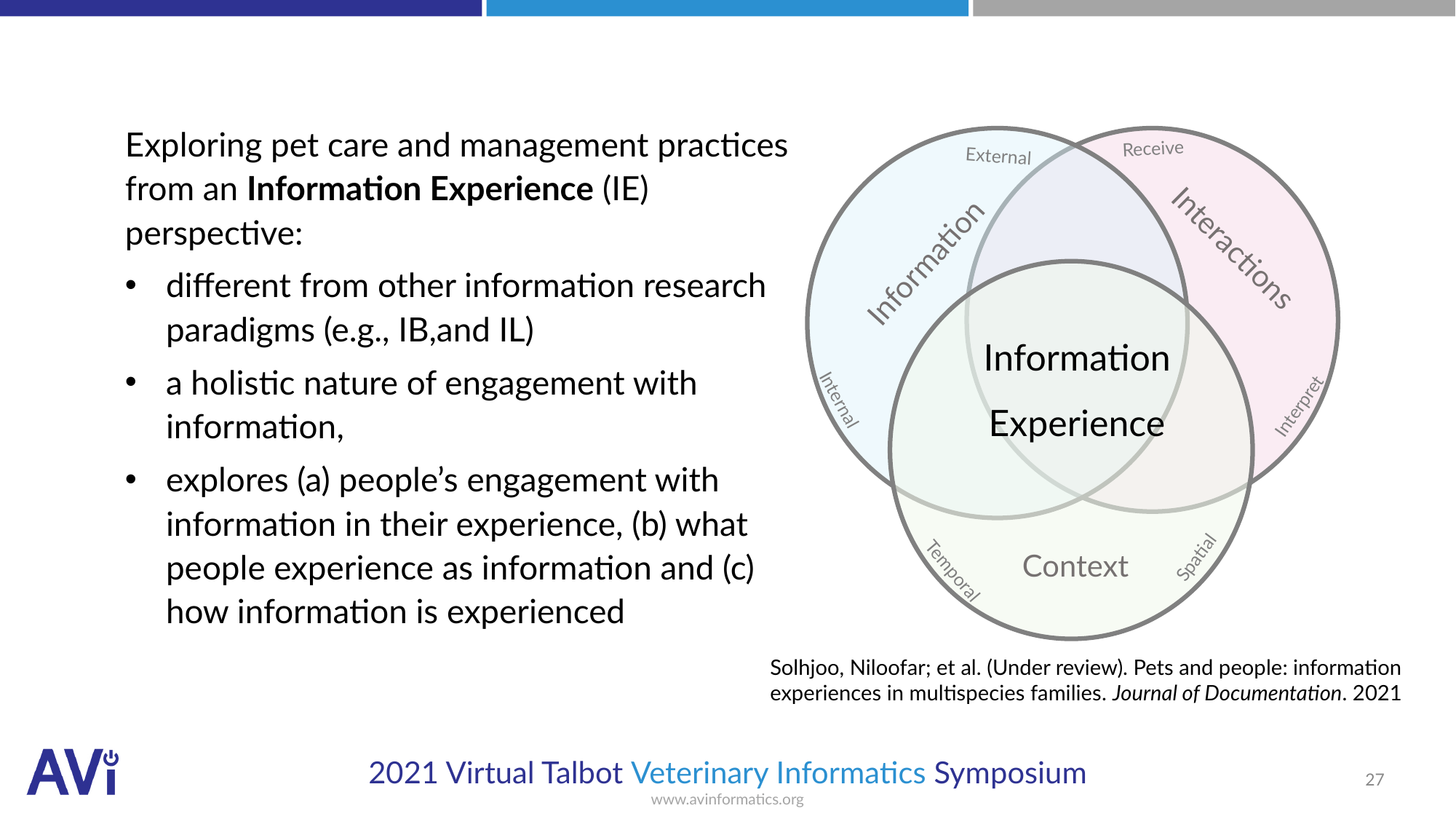

Exploring pet care and management practices from an Information Experience (IE) perspective:
different from other information research paradigms (e.g., IB,and IL)
a holistic nature of engagement with information,
explores (a) people’s engagement with information in their experience, (b) what people experience as information and (c) how information is experienced

Receive

External
Interactions
Information

Information Experience
Internal
Context
Spatial
Temporal
Interpret
Solhjoo, Niloofar; et al. (Under review). Pets and people: information experiences in multispecies families. Journal of Documentation. 2021
27